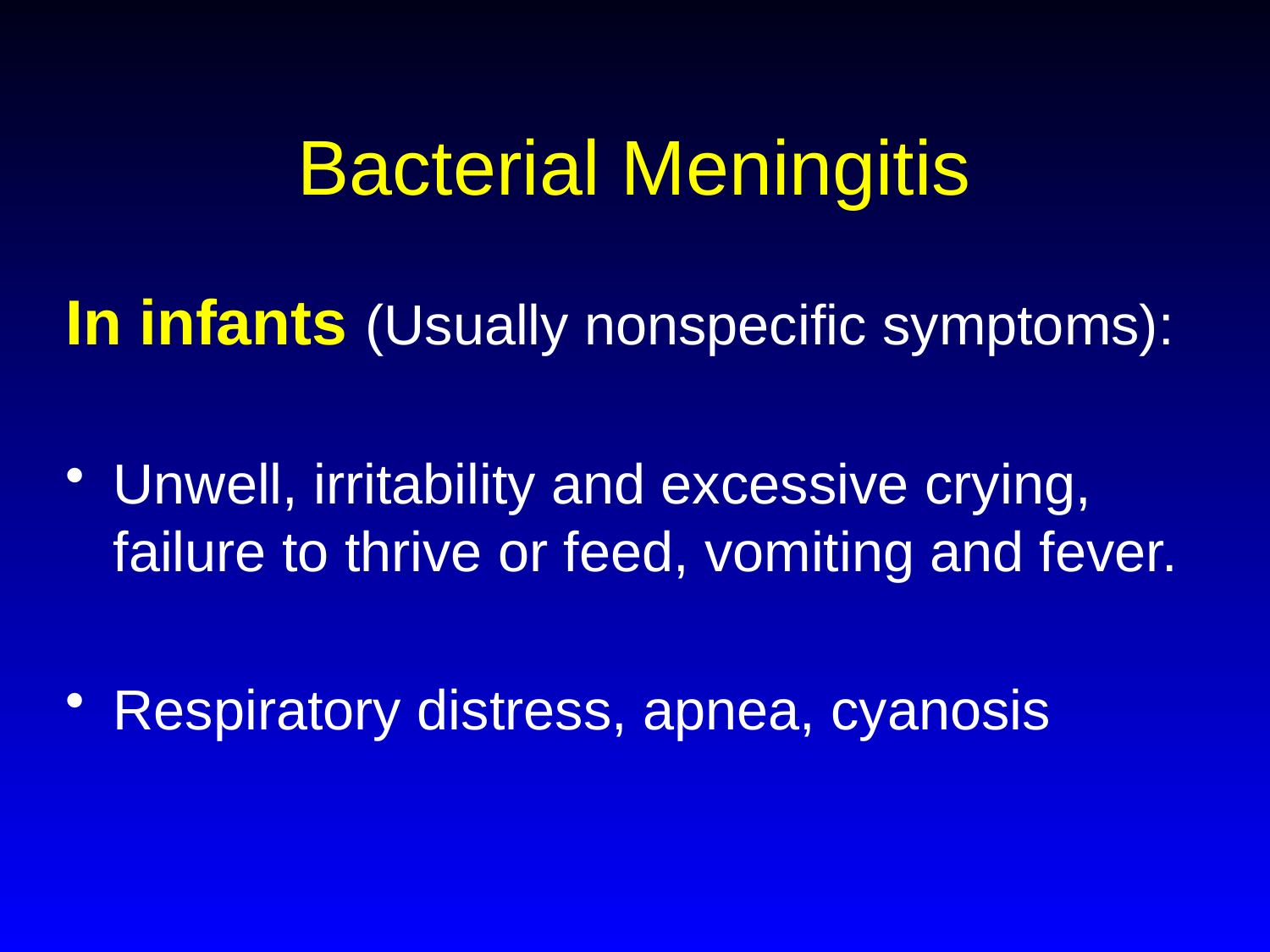

# Bacterial Meningitis
In infants (Usually nonspecific symptoms):

Unwell, irritability and excessive crying, failure to thrive or feed, vomiting and fever.

Respiratory distress, apnea, cyanosis